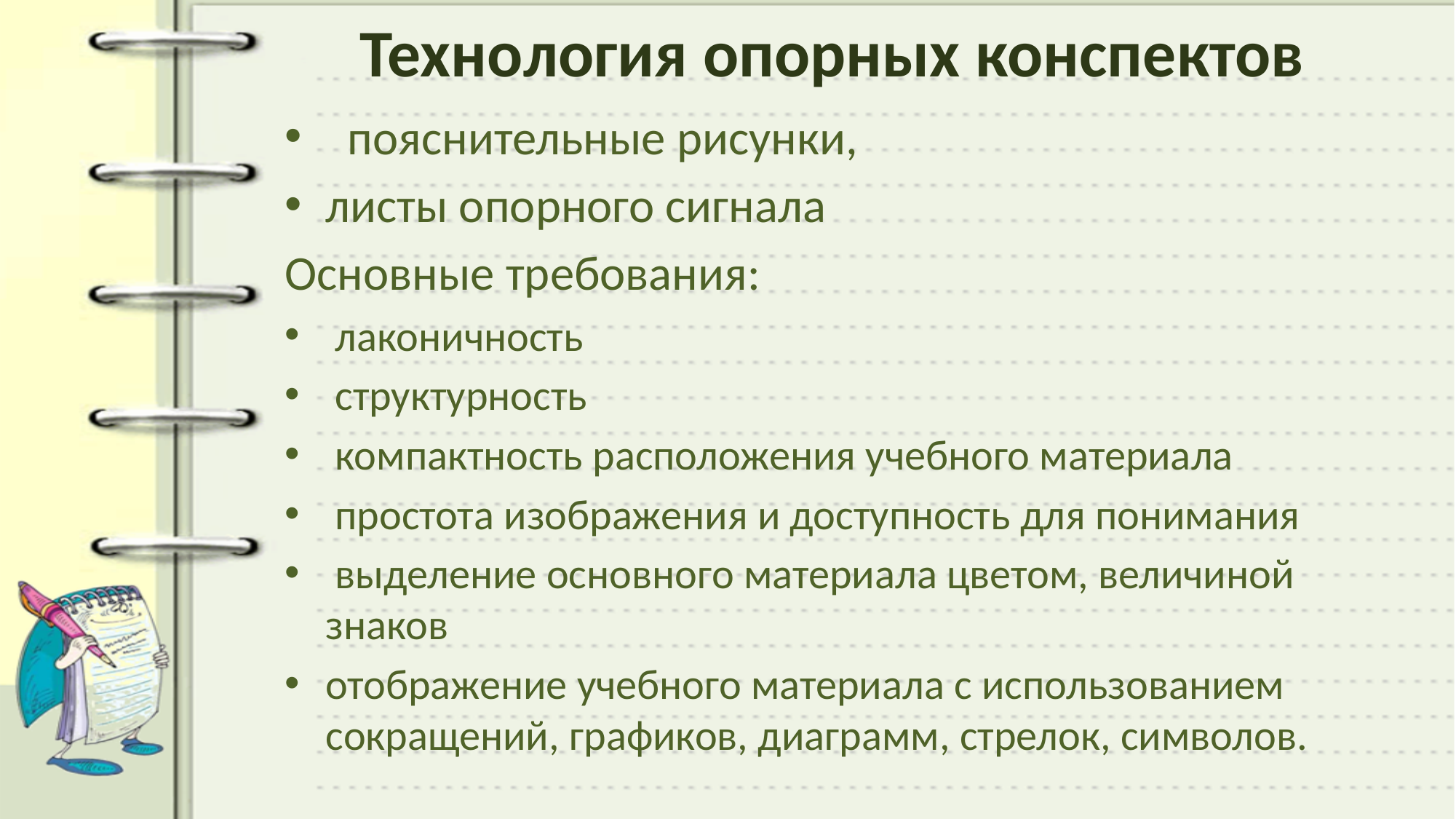

# Технология опорных конспектов
  пояснительные рисунки,
листы опорного сигнала
Основные требования:
 лаконичность
 структурность
 компактность расположения учебного материала
 простота изображения и доступность для понимания
 выделение основного материала цветом, величиной знаков
отображение учебного материала с использованием сокращений, графиков, диаграмм, стрелок, символов.